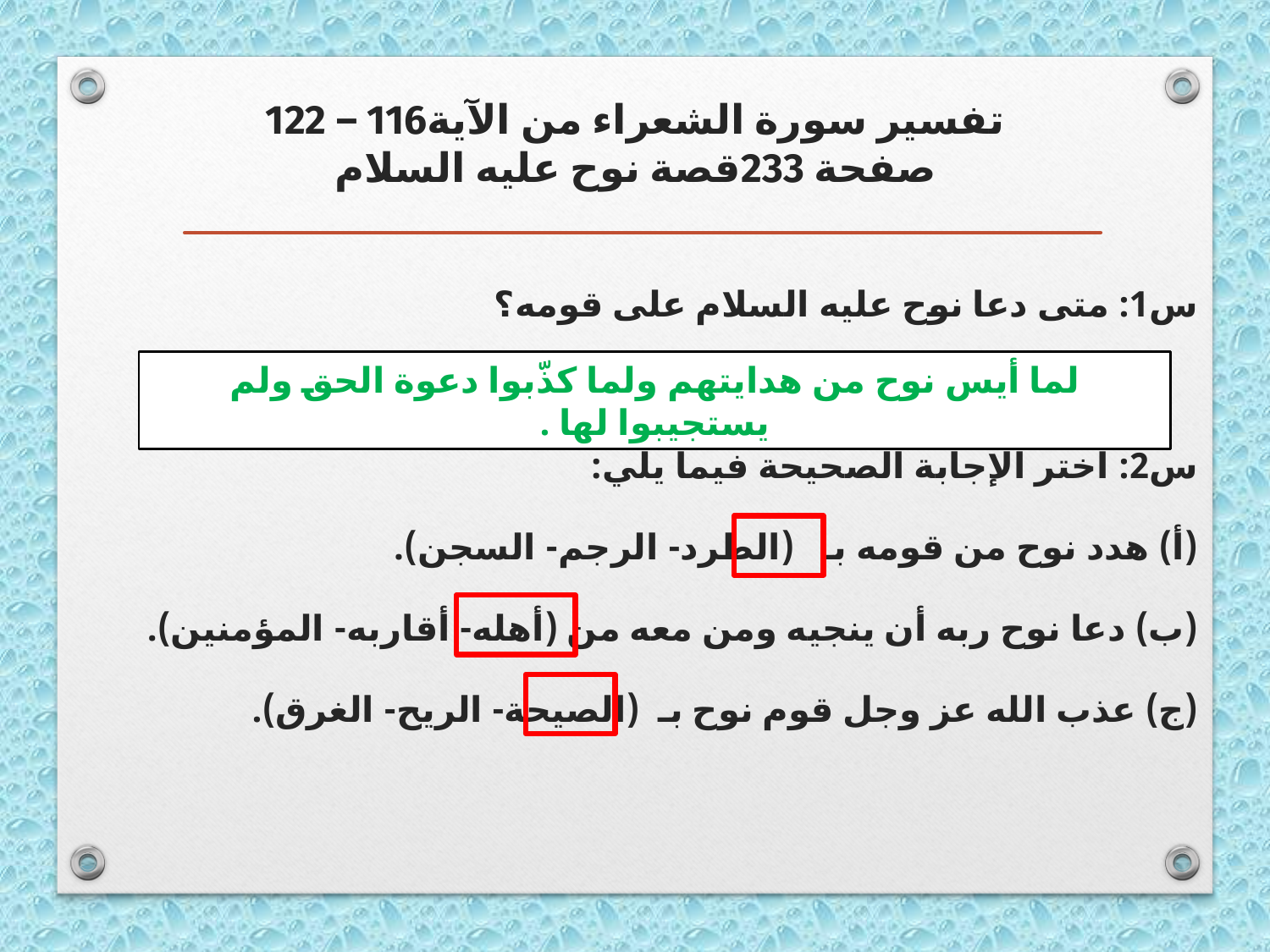

# تفسير سورة الشعراء من الآية116 – 122 صفحة 233قصة نوح عليه السلام
س1: متى دعا نوح عليه السلام على قومه؟

س2: اختر الإجابة الصحيحة فيما يلي:
(أ) هدد نوح من قومه بـ   (الطرد- الرجم- السجن).
(ب) دعا نوح ربه أن ينجيه ومن معه من (أهله- أقاربه- المؤمنين).
(ج) عذب الله عز وجل قوم نوح بـ  (الصيحة- الريح- الغرق).

لما أيس نوح من هدايتهم ولما كذّبوا دعوة الحق ولم يستجيبوا لها .